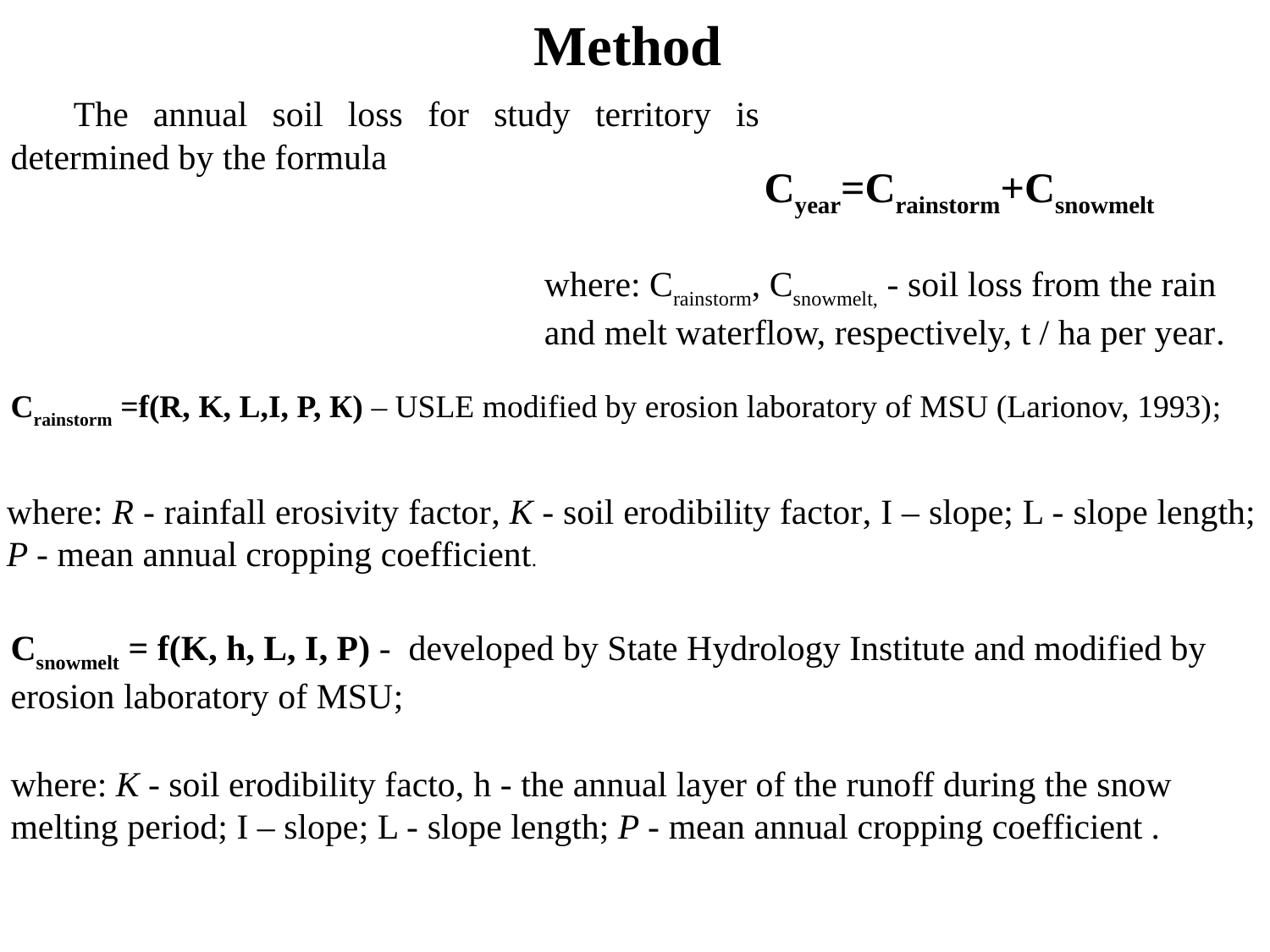

# Method
The annual soil loss for study territory is determined by the formula

Сyear=Сrainstorm+Сsnowmelt
where: Сrainstorm, Сsnowmelt, - soil loss from the rain and melt waterflow, respectively, t / ha per year.
Сrainstorm =f(R, K, L,I, P, К) – USLE modified by erosion laboratory of MSU (Larionov, 1993);
where: R - rainfall erosivity factor, K - soil erodibility factor, I – slope; L - slope length; P - mean annual cropping coefficient.
Сsnowmelt = f(K, h, L, I, P) -  developed by State Hydrology Institute and modified by erosion laboratory of MSU;
where: K - soil erodibility facto, h - the annual layer of the runoff during the snow melting period; I – slope; L - slope length; P - mean annual cropping coefficient .